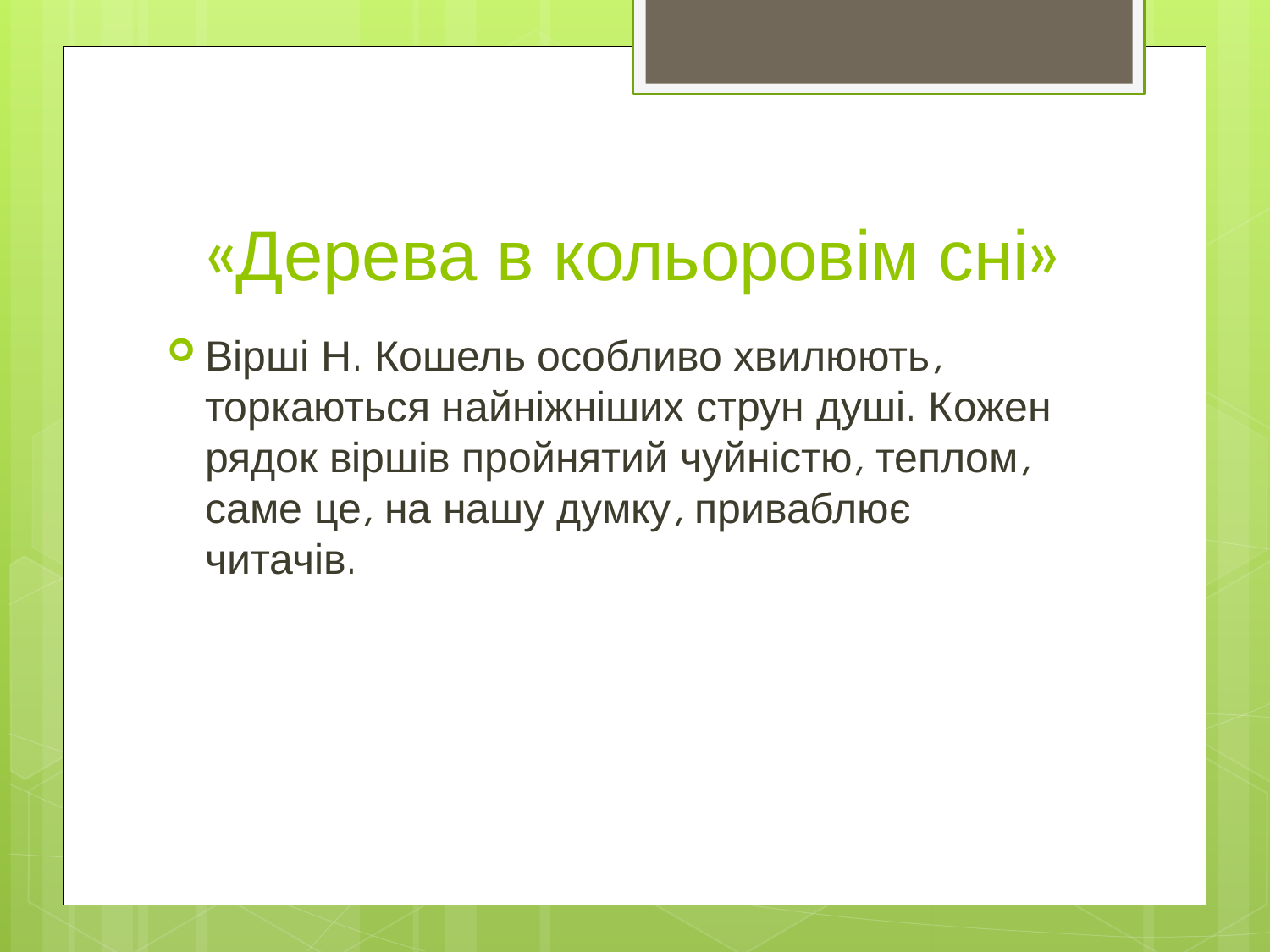

# «Дерева в кольоровім сні»
Вірші Н. Кошель особливо хвилюють, торкаються найніжніших струн душі. Кожен рядок віршів пройнятий чуйністю, теплом, саме це, на нашу думку, приваблює читачів.